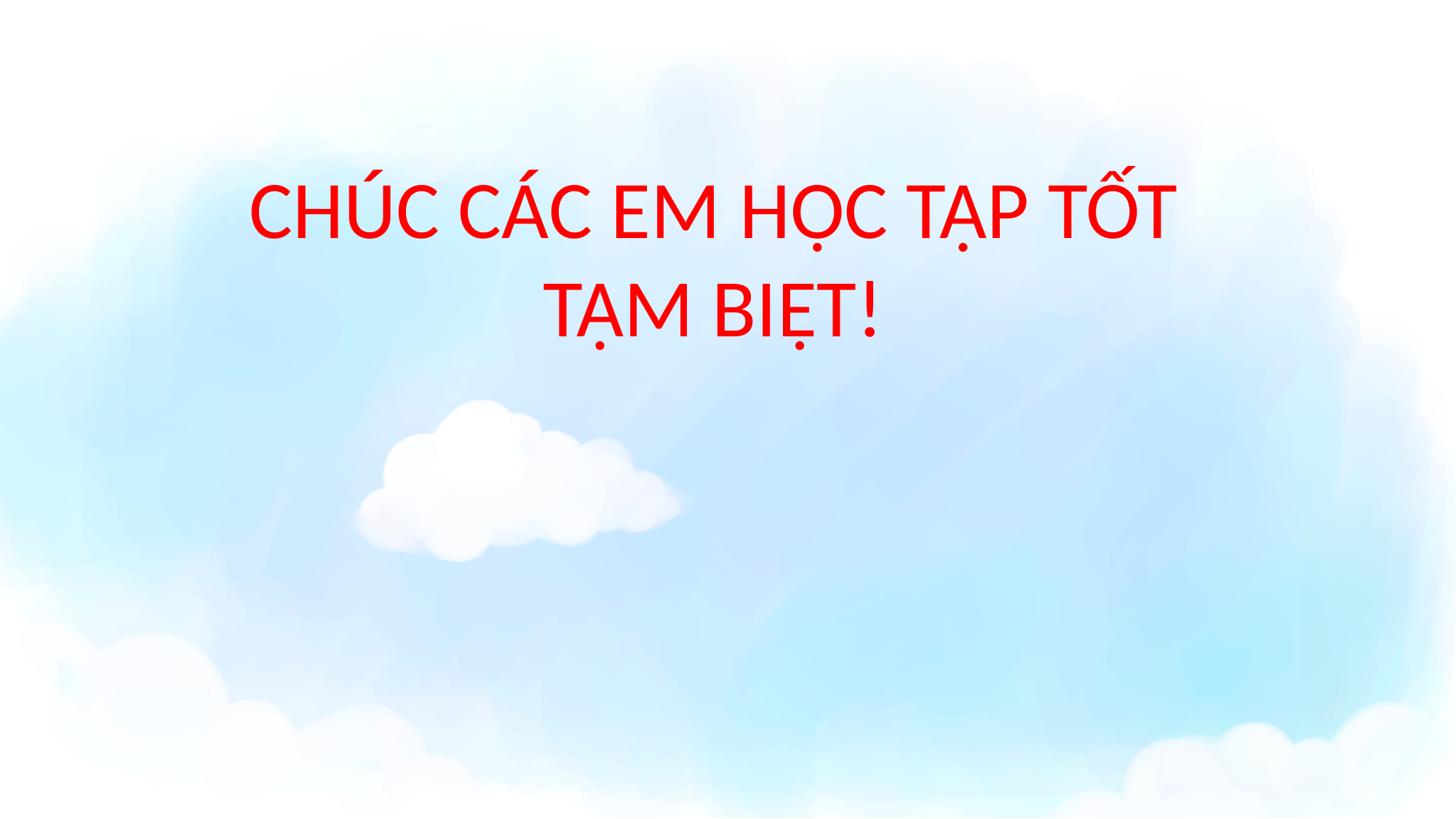

CHÚC CÁC EM HỌC TẬP TỐT
TẠM BIỆT!